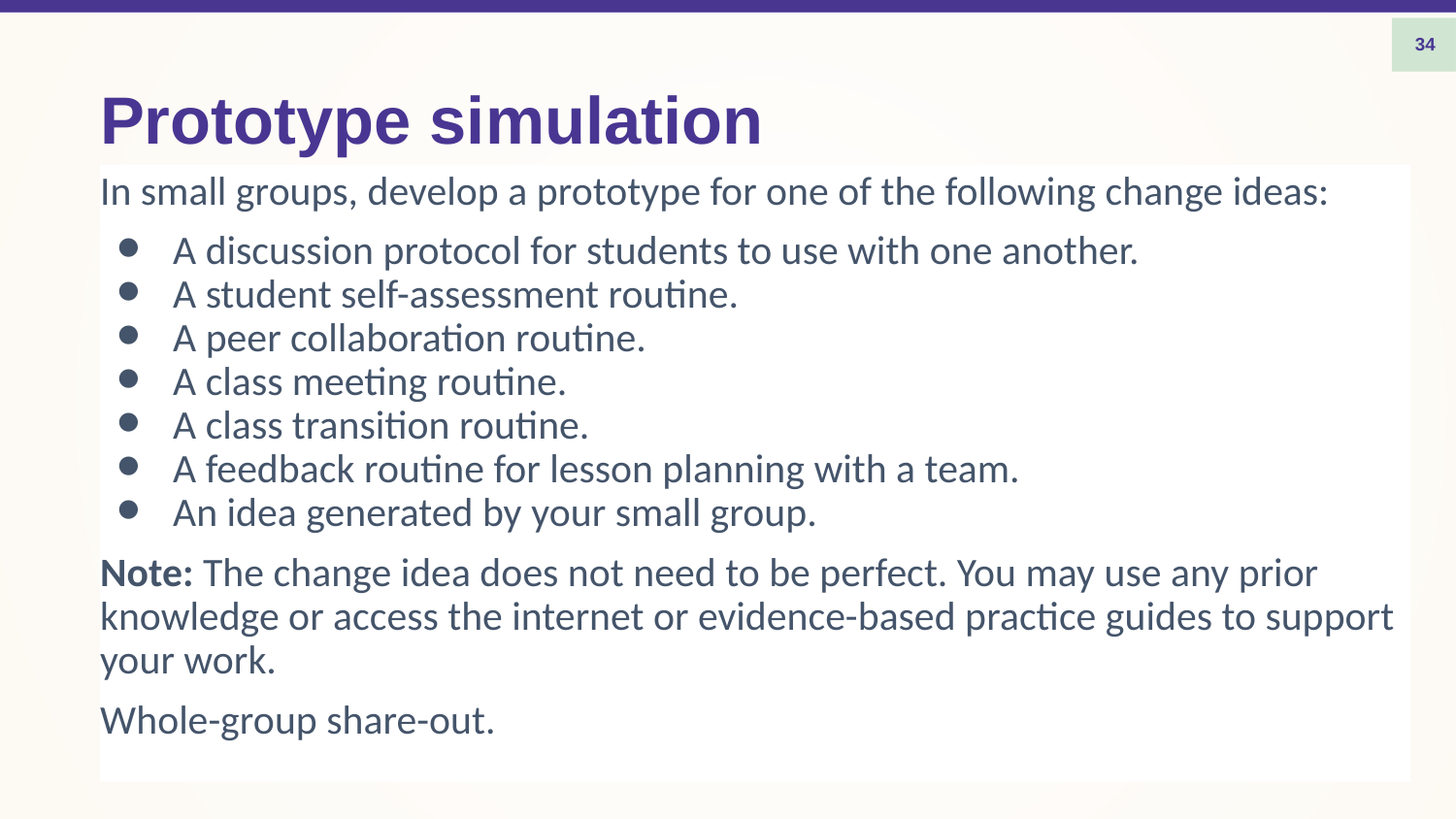

34
# Prototype simulation
In small groups, develop a prototype for one of the following change ideas:
A discussion protocol for students to use with one another.
A student self-assessment routine.
A peer collaboration routine.
A class meeting routine.
A class transition routine.
A feedback routine for lesson planning with a team.
An idea generated by your small group.
Note: The change idea does not need to be perfect. You may use any prior knowledge or access the internet or evidence-based practice guides to support your work.
Whole-group share-out.